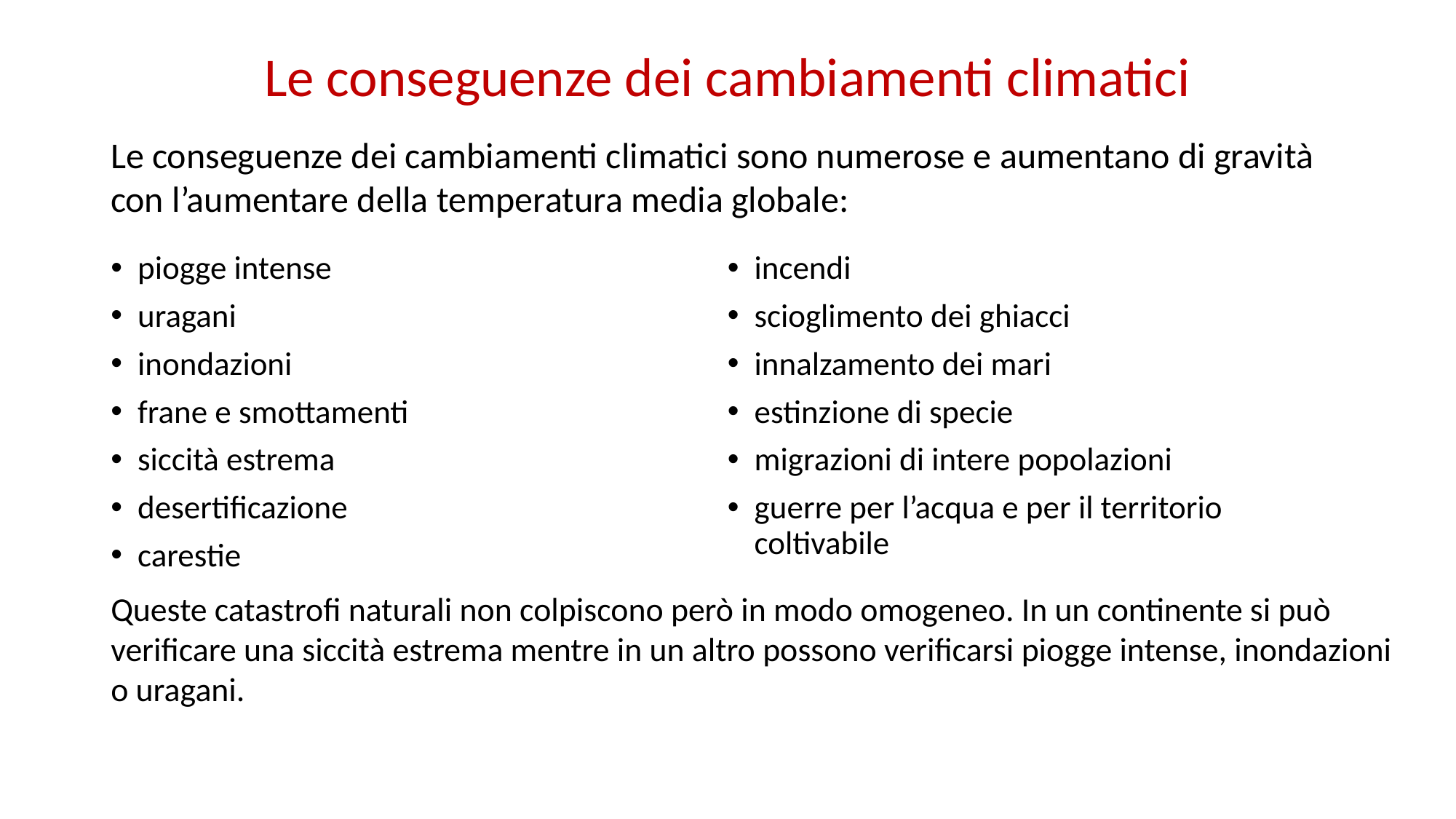

# Le conseguenze dei cambiamenti climatici
Le conseguenze dei cambiamenti climatici sono numerose e aumentano di gravità con l’aumentare della temperatura media globale:
piogge intense
uragani
inondazioni
frane e smottamenti
siccità estrema
desertificazione
carestie
incendi
scioglimento dei ghiacci
innalzamento dei mari
estinzione di specie
migrazioni di intere popolazioni
guerre per l’acqua e per il territorio coltivabile

Queste catastrofi naturali non colpiscono però in modo omogeneo. In un continente si può verificare una siccità estrema mentre in un altro possono verificarsi piogge intense, inondazioni o uragani.